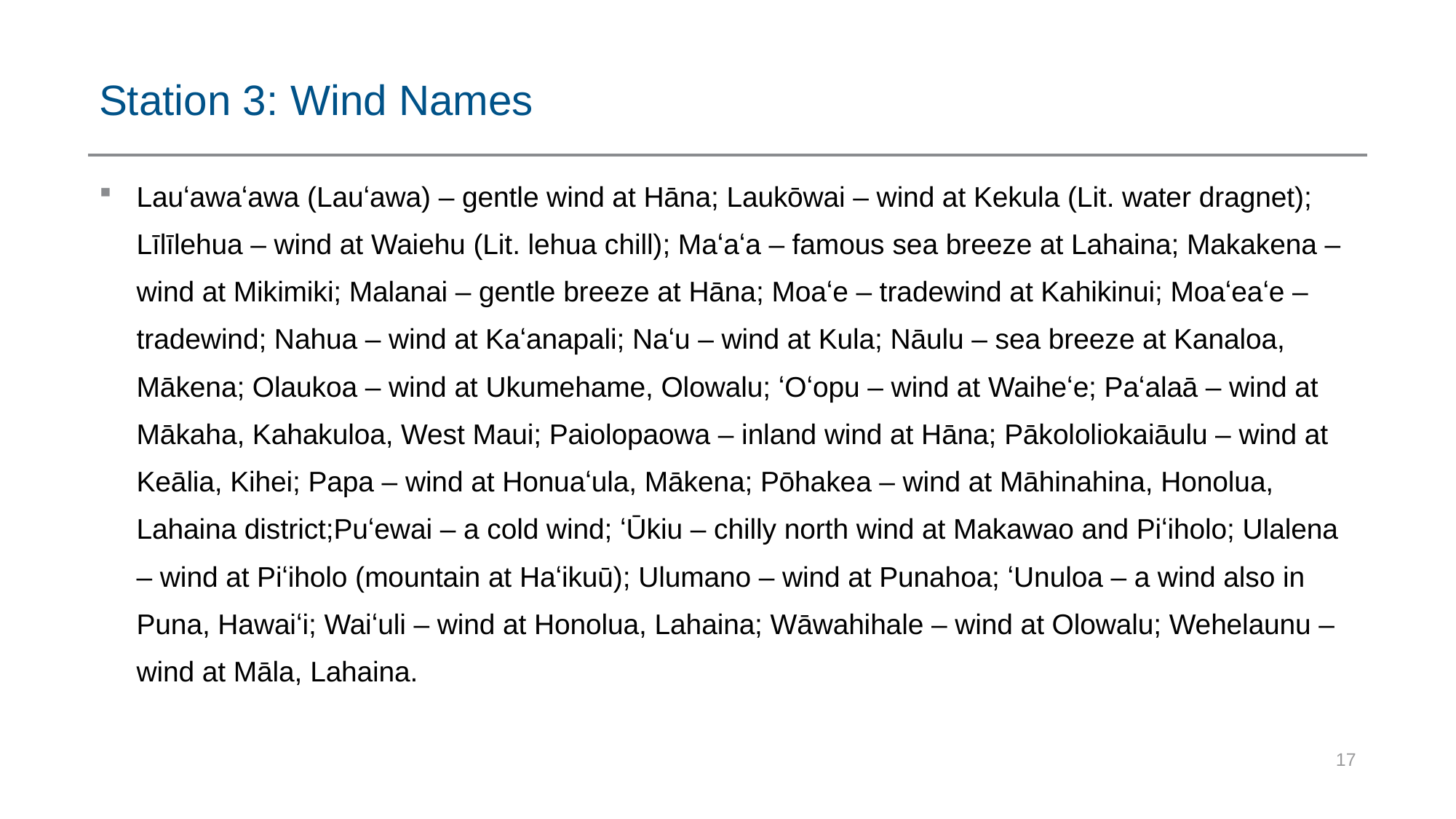

# Station 3: Wind Names
Lauʻawaʻawa (Lauʻawa) – gentle wind at Hāna; Laukōwai – wind at Kekula (Lit. water dragnet); Līlīlehua – wind at Waiehu (Lit. lehua chill); Maʻaʻa – famous sea breeze at Lahaina; Makakena – wind at Mikimiki; Malanai – gentle breeze at Hāna; Moaʻe – tradewind at Kahikinui; Moaʻeaʻe – tradewind; Nahua – wind at Kaʻanapali; Naʻu – wind at Kula; Nāulu – sea breeze at Kanaloa, Mākena; Olaukoa – wind at Ukumehame, Olowalu; ʻOʻopu – wind at Waiheʻe; Paʻalaā – wind at Mākaha, Kahakuloa, West Maui; Paiolopaowa – inland wind at Hāna; Pākololiokaiāulu – wind at Keālia, Kihei; Papa – wind at Honuaʻula, Mākena; Pōhakea – wind at Māhinahina, Honolua, Lahaina district;Puʻewai – a cold wind; ʻŪkiu – chilly north wind at Makawao and Piʻiholo; Ulalena – wind at Piʻiholo (mountain at Haʻikuū); Ulumano – wind at Punahoa; ʻUnuloa – a wind also in Puna, Hawaiʻi; Waiʻuli – wind at Honolua, Lahaina; Wāwahihale – wind at Olowalu; Wehelaunu – wind at Māla, Lahaina.

17